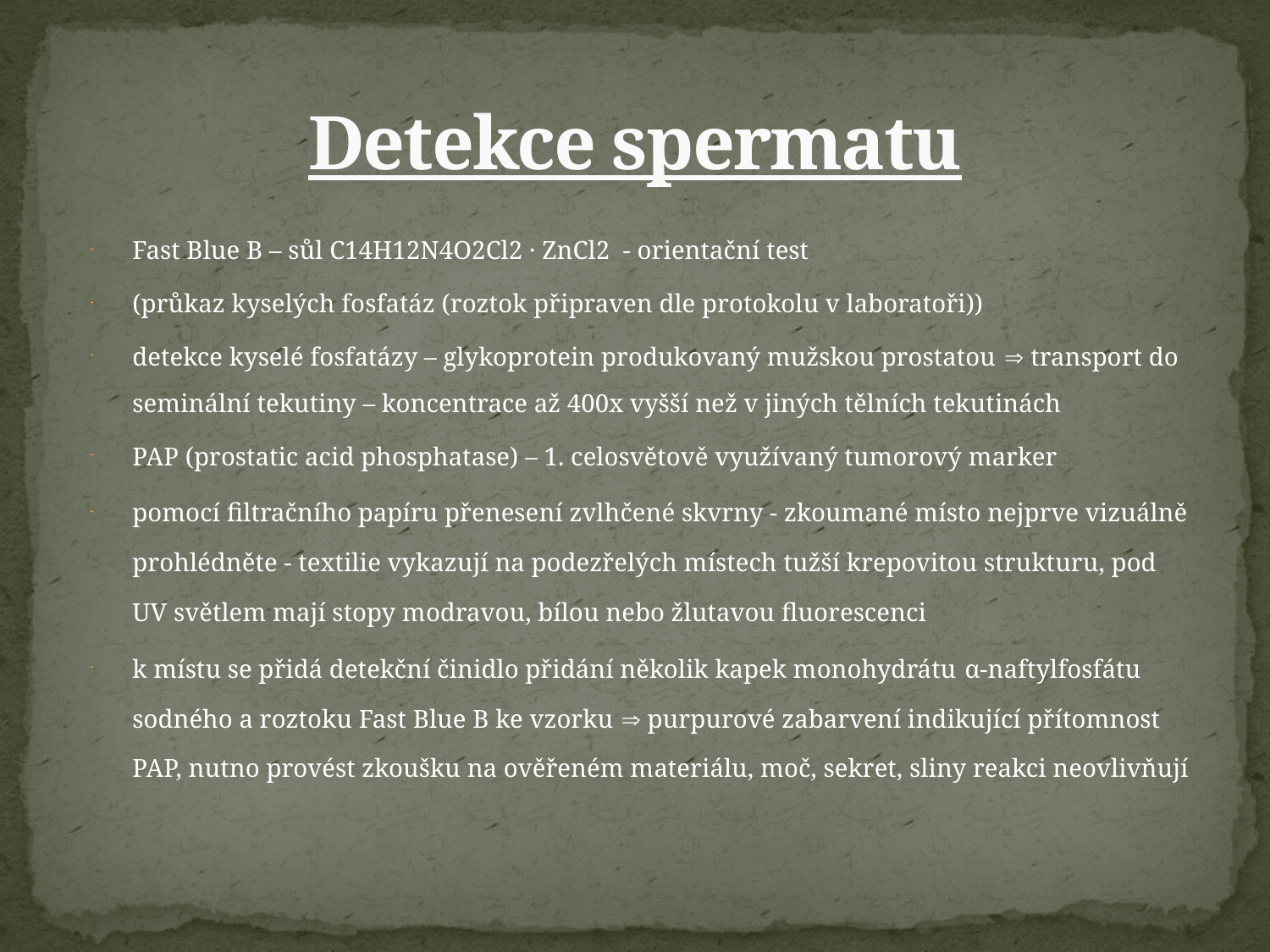

# Detekce spermatu
Fast Blue B – sůl C14H12N4O2Cl2 · ZnCl2  - orientační test
(průkaz kyselých fosfatáz (roztok připraven dle protokolu v laboratoři))
detekce kyselé fosfatázy – glykoprotein produkovaný mužskou prostatou ⇒ transport do seminální tekutiny – koncentrace až 400x vyšší než v jiných tělních tekutinách
PAP (prostatic acid phosphatase) – 1. celosvětově využívaný tumorový marker
pomocí filtračního papíru přenesení zvlhčené skvrny - zkoumané místo nejprve vizuálně prohlédněte - textilie vykazují na podezřelých místech tužší krepovitou strukturu, pod UV světlem mají stopy modravou, bílou nebo žlutavou fluorescenci
k místu se přidá detekční činidlo přidání několik kapek monohydrátu α-naftylfosfátu sodného a roztoku Fast Blue B ke vzorku ⇒ purpurové zabarvení indikující přítomnost PAP, nutno provést zkoušku na ověřeném materiálu, moč, sekret, sliny reakci neovlivňují